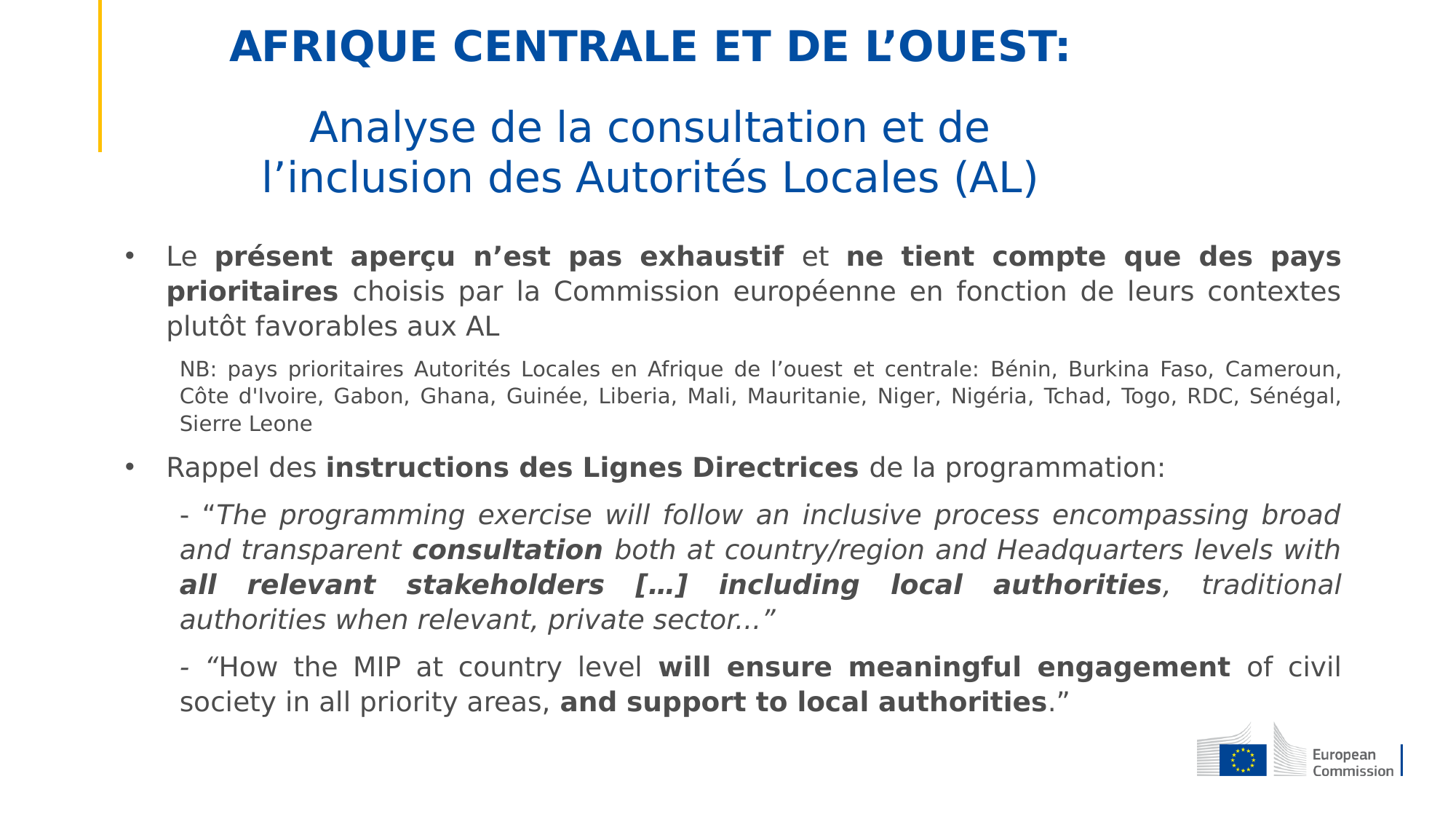

AFRIQUE CENTRALE ET DE L’OUEST:

Analyse de la consultation et de l’inclusion des Autorités Locales (AL)
Le présent aperçu n’est pas exhaustif et ne tient compte que des pays prioritaires choisis par la Commission européenne en fonction de leurs contextes plutôt favorables aux AL
NB: pays prioritaires Autorités Locales en Afrique de l’ouest et centrale: Bénin, Burkina Faso, Cameroun, Côte d'Ivoire, Gabon, Ghana, Guinée, Liberia, Mali, Mauritanie, Niger, Nigéria, Tchad, Togo, RDC, Sénégal, Sierre Leone
Rappel des instructions des Lignes Directrices de la programmation:
- “The programming exercise will follow an inclusive process encompassing broad and transparent consultation both at country/region and Headquarters levels with all relevant stakeholders […] including local authorities, traditional authorities when relevant, private sector...”
- “How the MIP at country level will ensure meaningful engagement of civil society in all priority areas, and support to local authorities.”